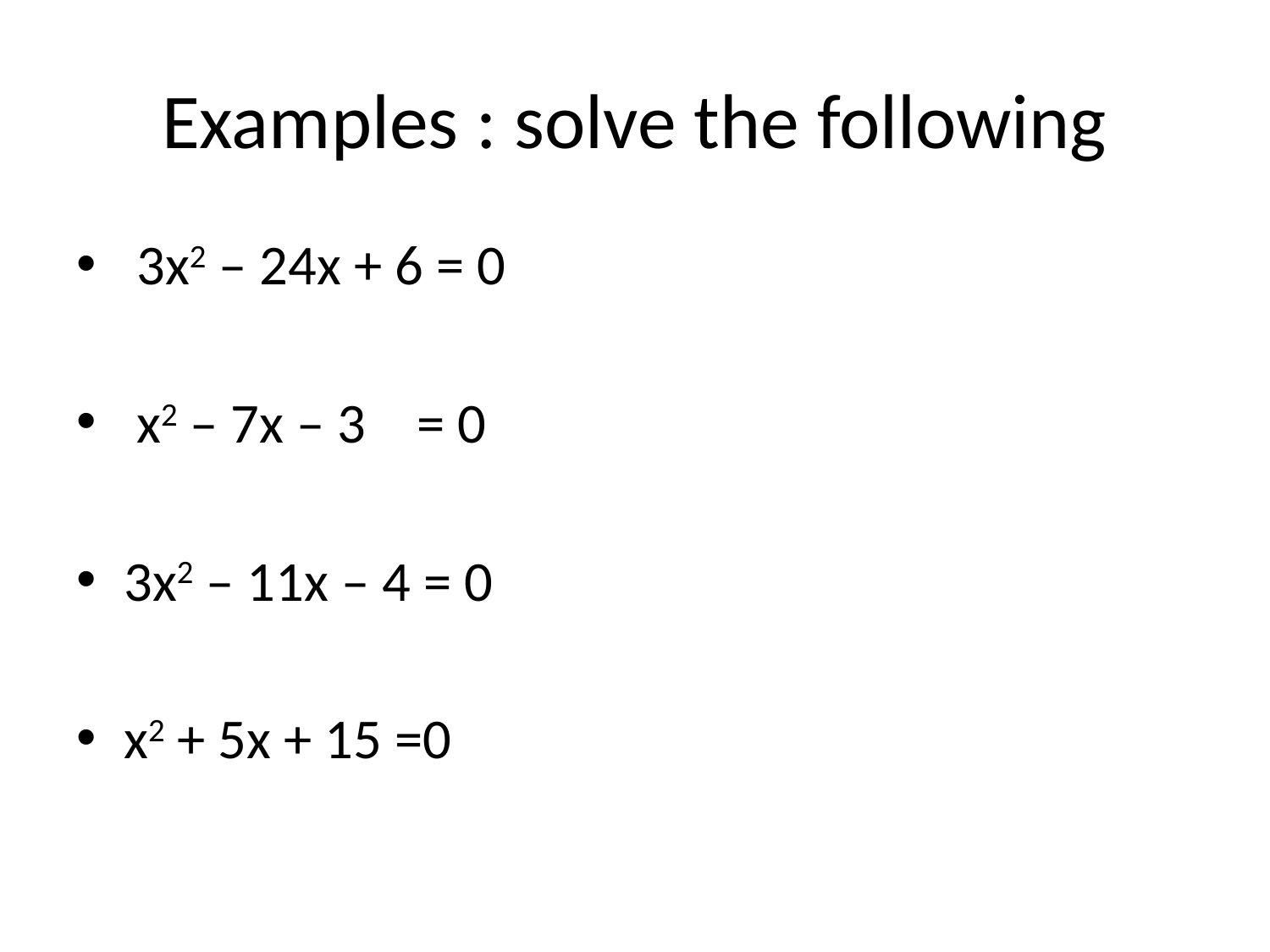

# Examples : solve the following
 3x2 – 24x + 6 = 0

 x2 – 7x – 3    = 0

3x2 – 11x – 4 = 0

x2 + 5x + 15 =0